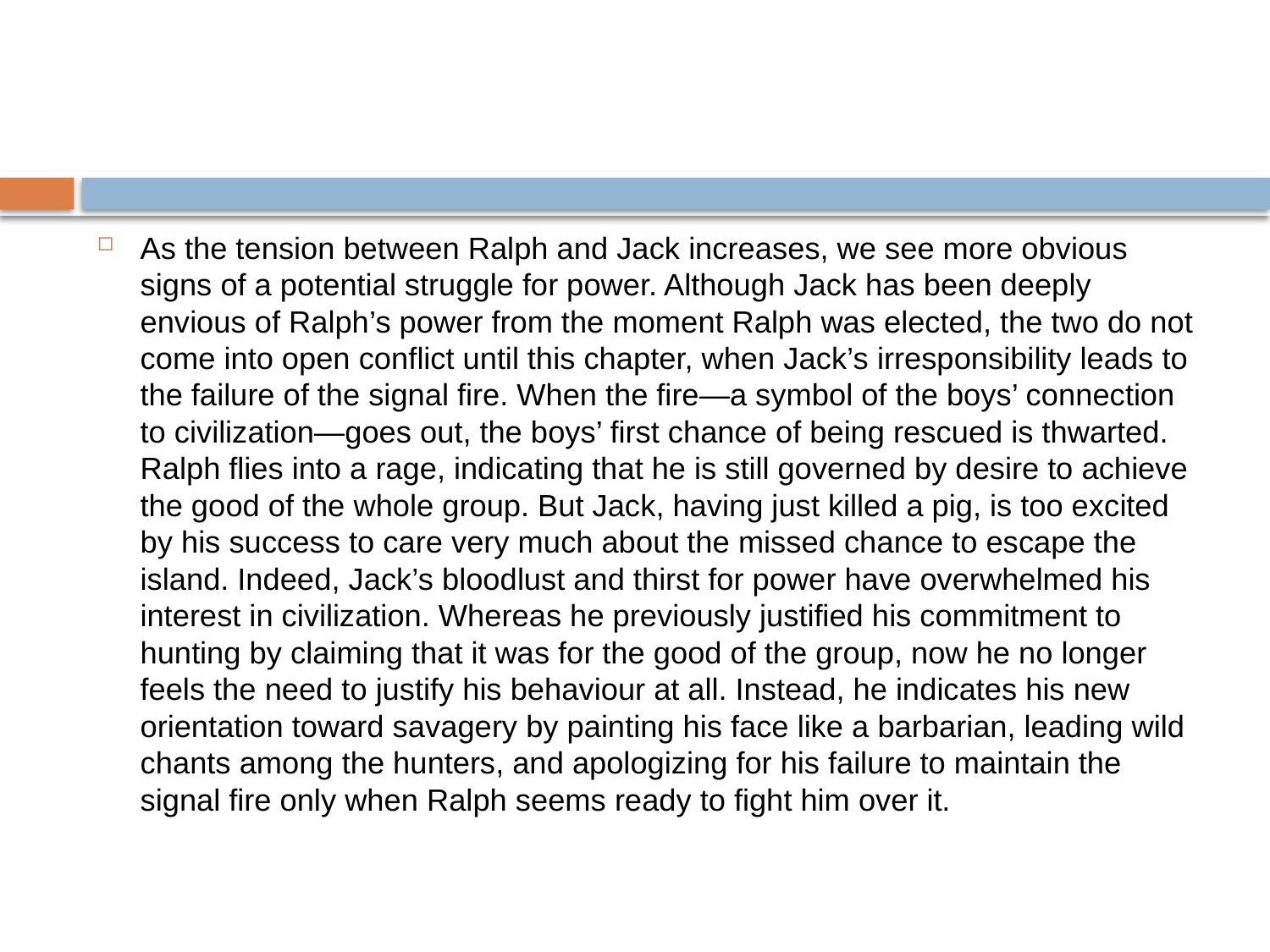

#
As the tension between Ralph and Jack increases, we see more obvious signs of a potential struggle for power. Although Jack has been deeply envious of Ralph’s power from the moment Ralph was elected, the two do not come into open conflict until this chapter, when Jack’s irresponsibility leads to the failure of the signal fire. When the fire—a symbol of the boys’ connection to civilization—goes out, the boys’ first chance of being rescued is thwarted. Ralph flies into a rage, indicating that he is still governed by desire to achieve the good of the whole group. But Jack, having just killed a pig, is too excited by his success to care very much about the missed chance to escape the island. Indeed, Jack’s bloodlust and thirst for power have overwhelmed his interest in civilization. Whereas he previously justified his commitment to hunting by claiming that it was for the good of the group, now he no longer feels the need to justify his behaviour at all. Instead, he indicates his new orientation toward savagery by painting his face like a barbarian, leading wild chants among the hunters, and apologizing for his failure to maintain the signal fire only when Ralph seems ready to fight him over it.